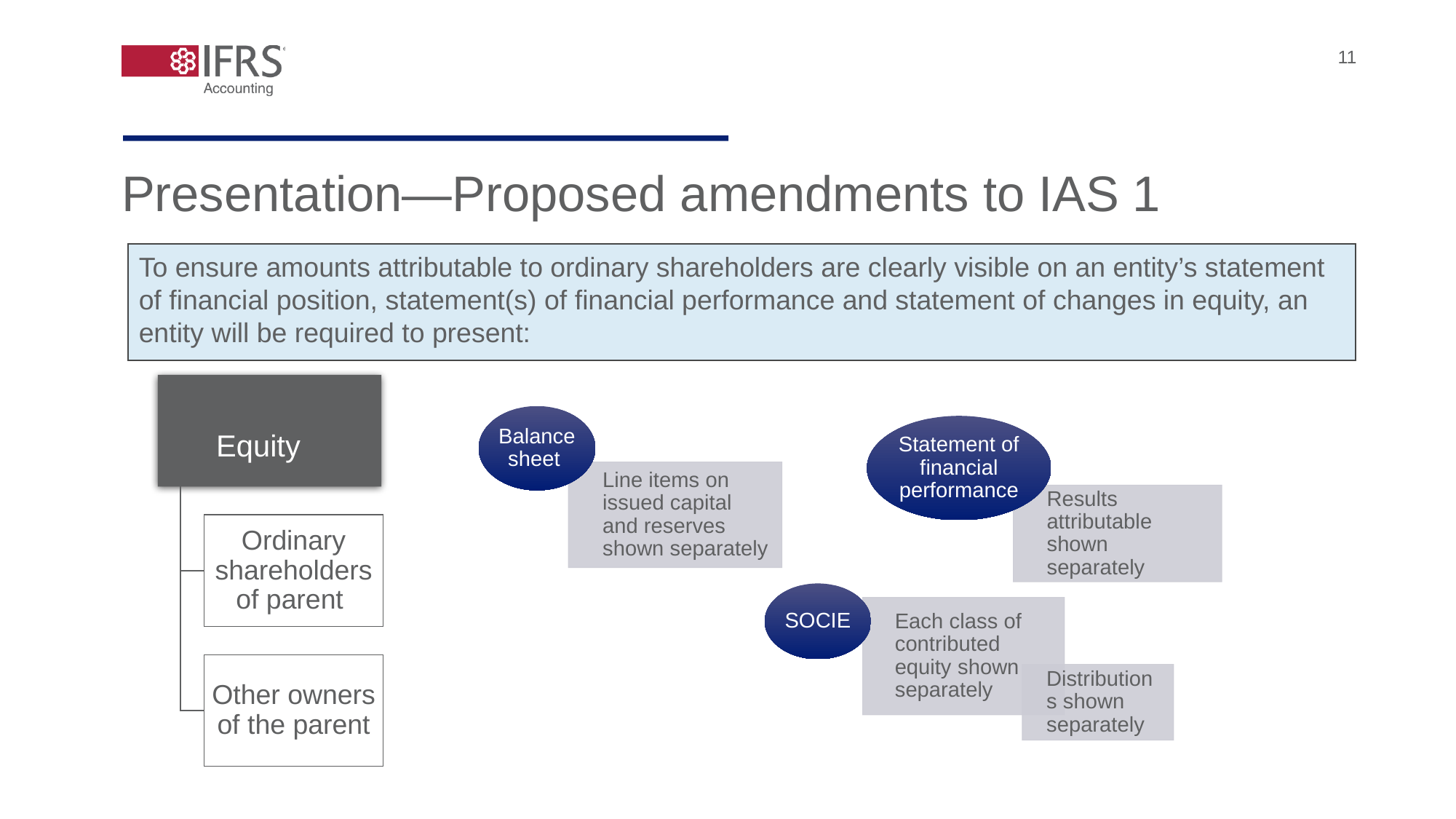

11

Presentation—Proposed amendments to IAS 1
To ensure amounts attributable to ordinary shareholders are clearly visible on an entity’s statement of financial position, statement(s) of financial performance and statement of changes in equity, an entity will be required to present:

Line items on issued capital and reserves shown separately
Balance sheet
Results attributable shown separately
Statement of financial performance
Each class of contributed
equity shown separately
Distributions shown separately
SOCIE
Equity
Ordinary shareholders of parent
Other owners of the parent